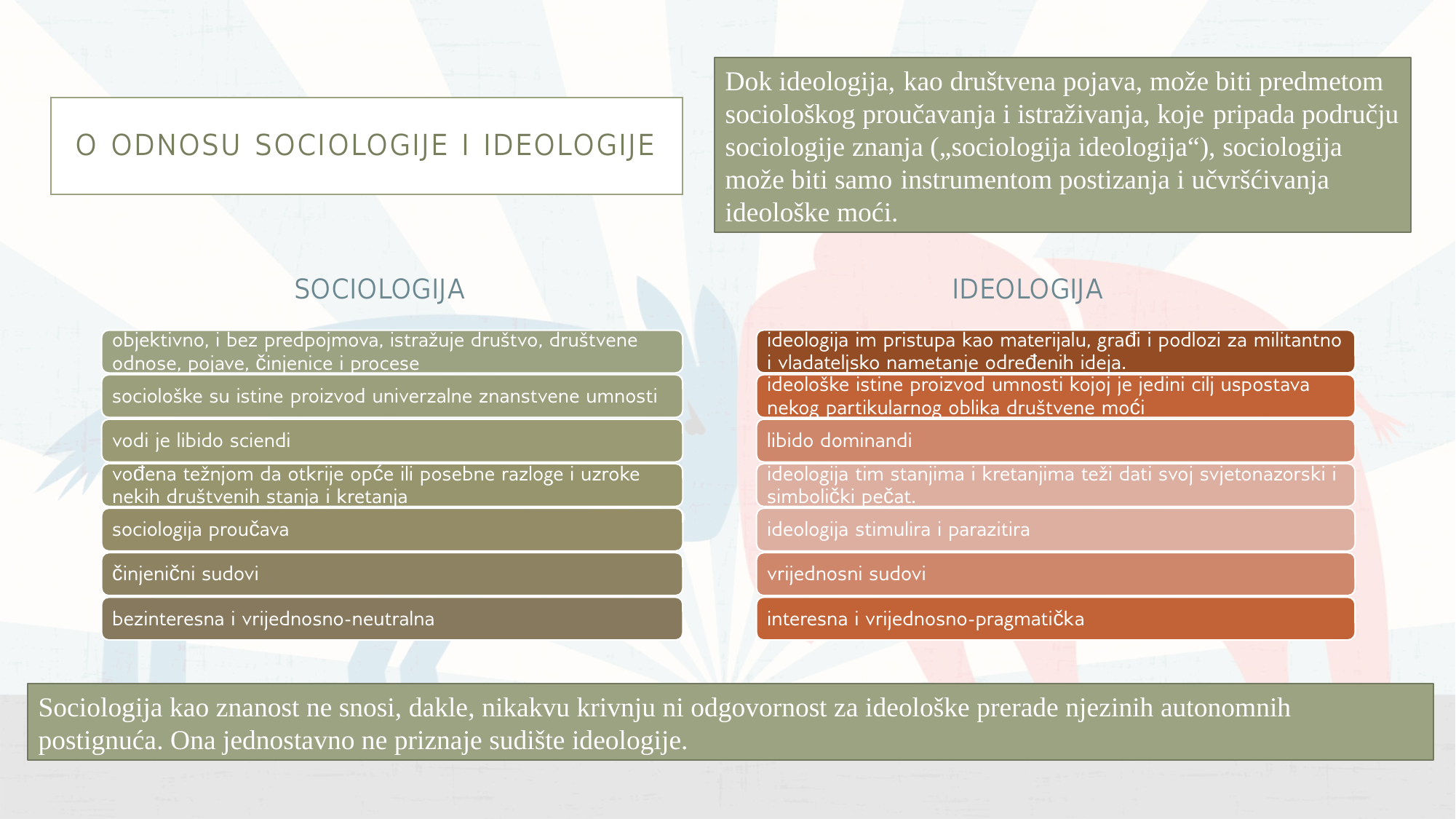

Dok ideologija, kao društvena pojava, može biti predmetom sociološkog proučavanja i istraživanja, koje pripada području sociologije znanja („sociologija ideologija“), sociologija može biti samo instrumentom postizanja i učvršćivanja ideološke moći.
# O odnosu sociologije I ideologije
sociologija
ideologija
objektivno, i bez predpojmova, istražuje društvo, društvene odnose, pojave, činjenice i procese
sociološke su istine proizvod univerzalne znanstvene umnosti
vodi je libido sciendi
vođena težnjom da otkrije opće ili posebne razloge i uzroke nekih društvenih stanja i kretanja
sociologija proučava
činjenični sudovi
bezinteresna i vrijednosno-neutralna
ideologija im pristupa kao materijalu, građi i podlozi za militantno i vladateljsko nametanje određenih ideja.
ideološke istine proizvod umnosti kojoj je jedini cilj uspostava nekog partikularnog oblika društvene moći
libido dominandi
ideologija tim stanjima i kretanjima teži dati svoj svjetonazorski i simbolički pečat.
ideologija stimulira i parazitira
vrijednosni sudovi
interesna i vrijednosno-pragmatička
Sociologija kao znanost ne snosi, dakle, nikakvu krivnju ni odgovornost za ideološke prerade njezinih autonomnih postignuća. Ona jednostavno ne priznaje sudište ideologije.